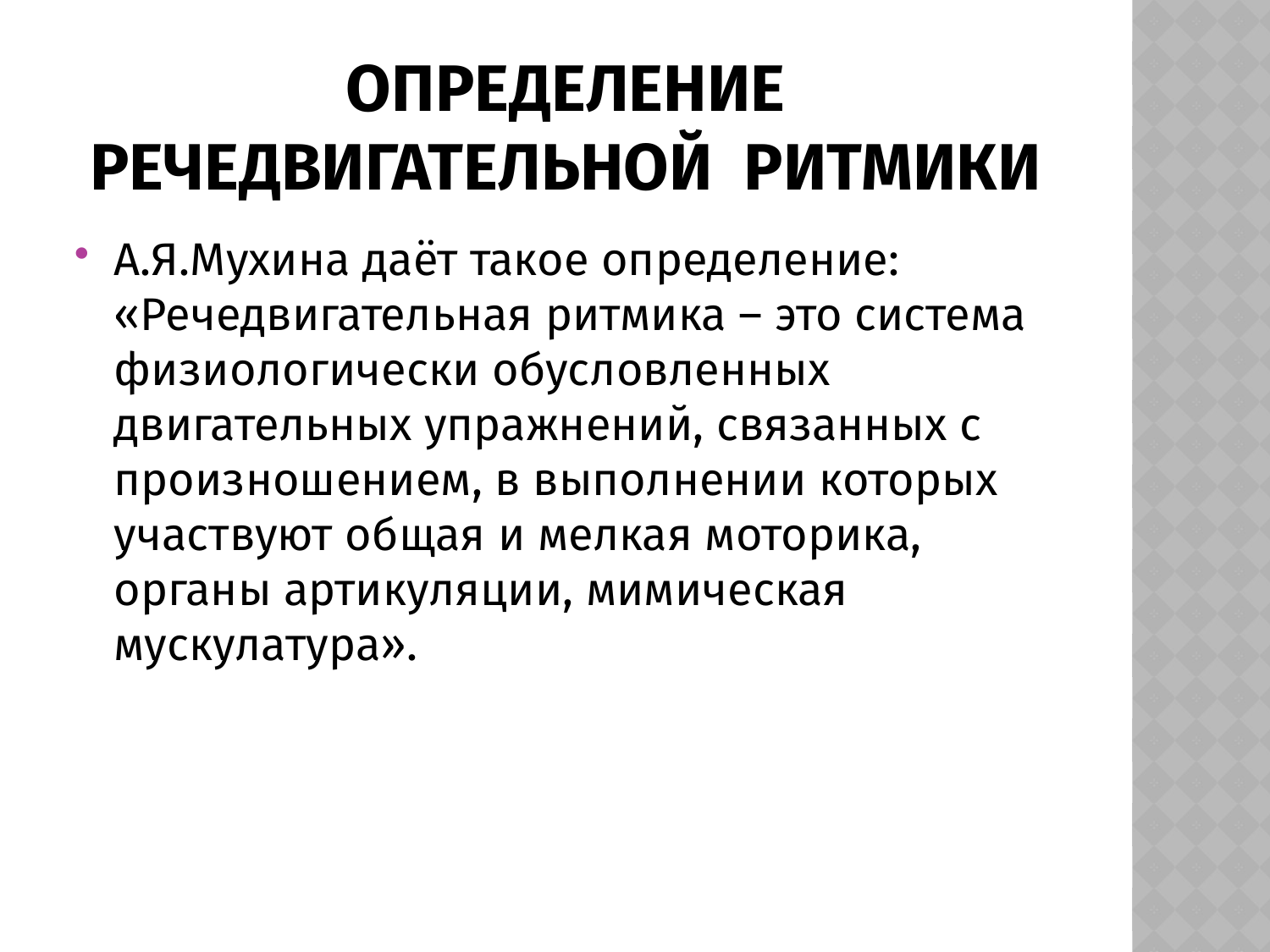

# Определение речедвигательной  ритмики
А.Я.Мухина даёт такое определение: «Речедвигательная ритмика – это система физиологически обусловленных двигательных упражнений, связанных с произношением, в выполнении которых участвуют общая и мелкая моторика, органы артикуляции, мимическая мускулатура».